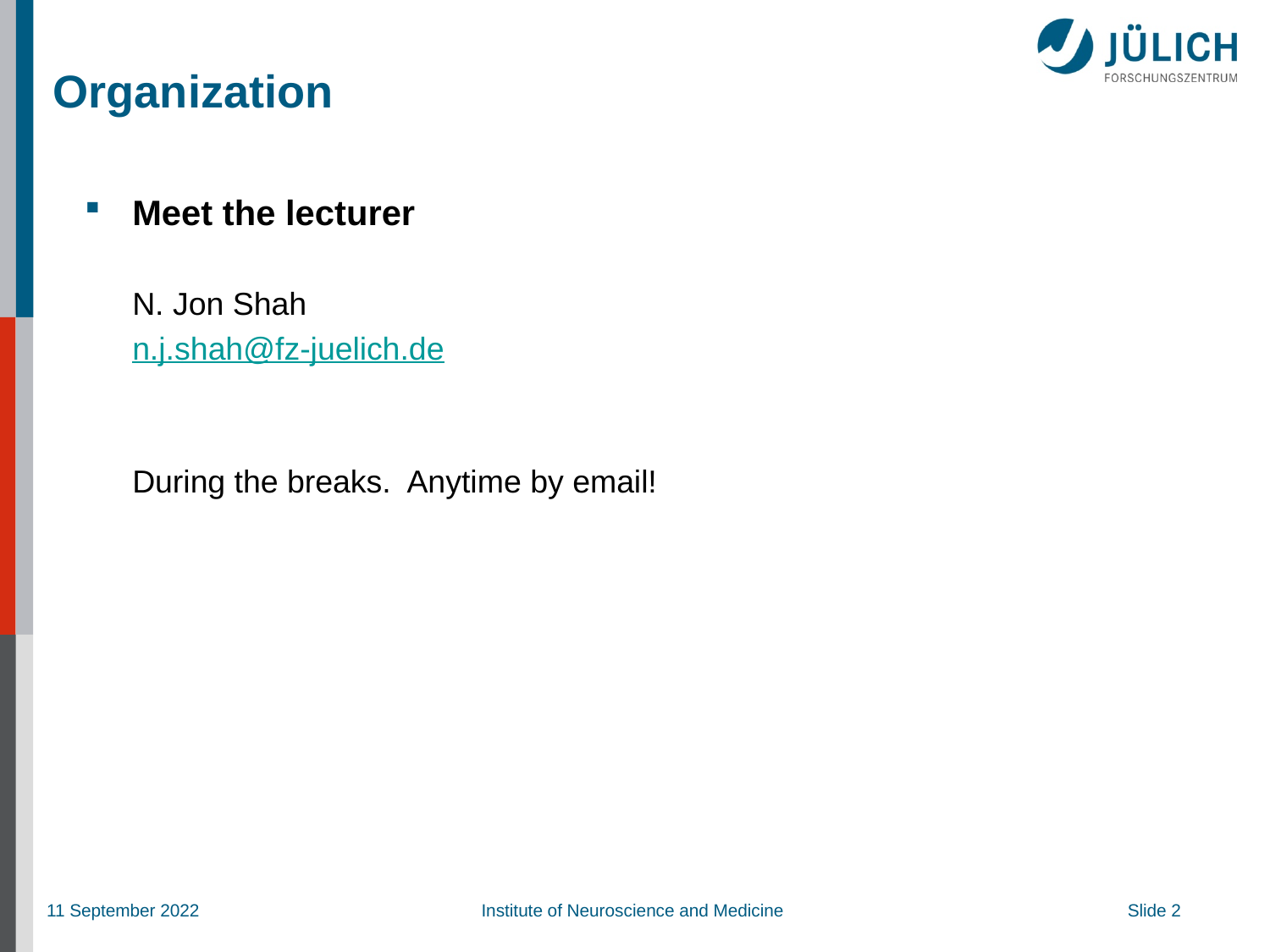

# Organization
Meet the lecturer

	N. Jon Shah
	n.j.shah@fz-juelich.de

	During the breaks.  Anytime by email!